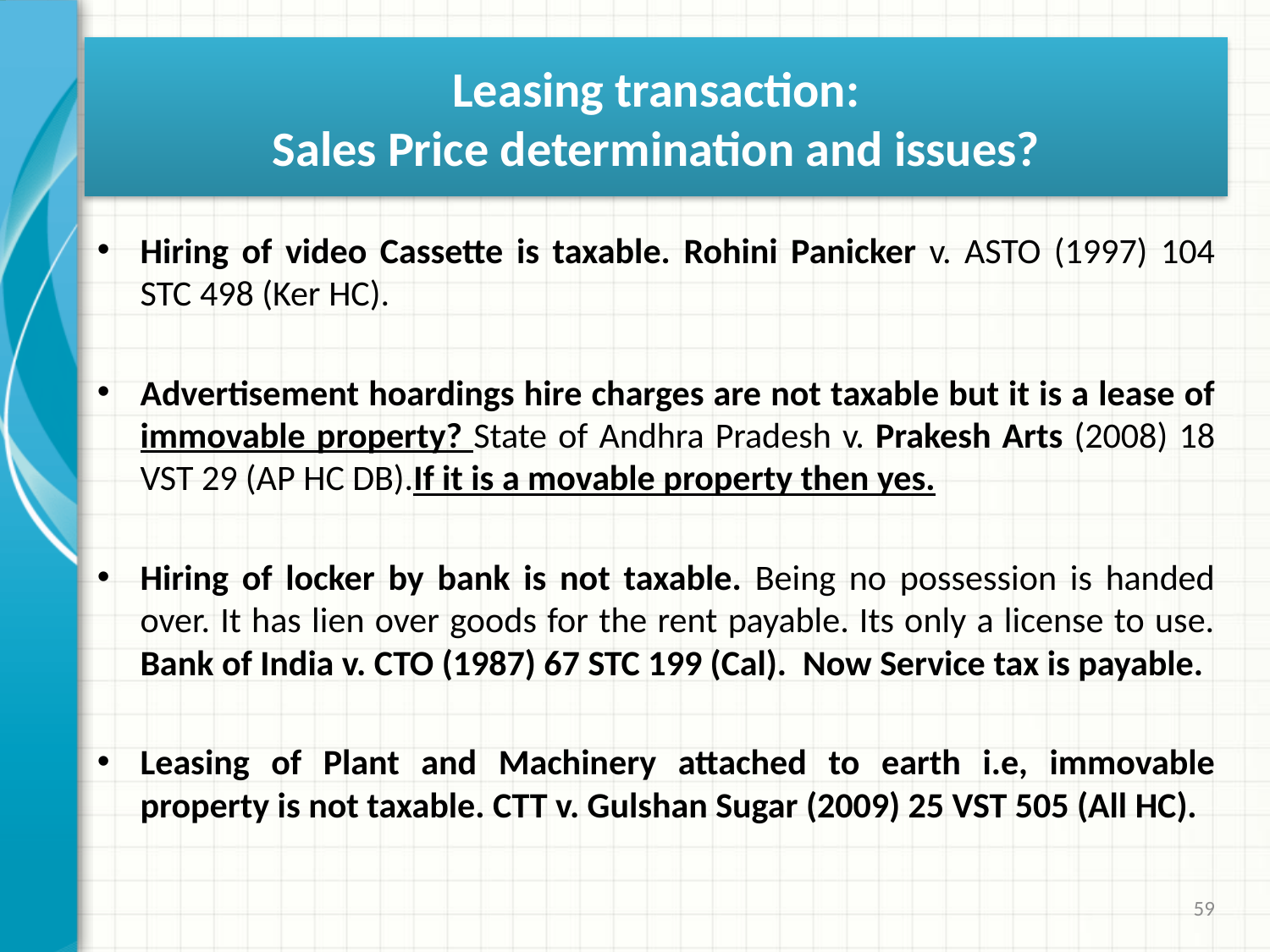

# Leasing transaction: Sales Price determination and issues?
Hiring of video Cassette is taxable. Rohini Panicker v. ASTO (1997) 104 STC 498 (Ker HC).

Advertisement hoardings hire charges are not taxable but it is a lease of immovable property? State of Andhra Pradesh v. Prakesh Arts (2008) 18 VST 29 (AP HC DB).If it is a movable property then yes.

Hiring of locker by bank is not taxable. Being no possession is handed over. It has lien over goods for the rent payable. Its only a license to use. Bank of India v. CTO (1987) 67 STC 199 (Cal).  Now Service tax is payable.

Leasing of Plant and Machinery attached to earth i.e, immovable property is not taxable. CTT v. Gulshan Sugar (2009) 25 VST 505 (All HC).

59